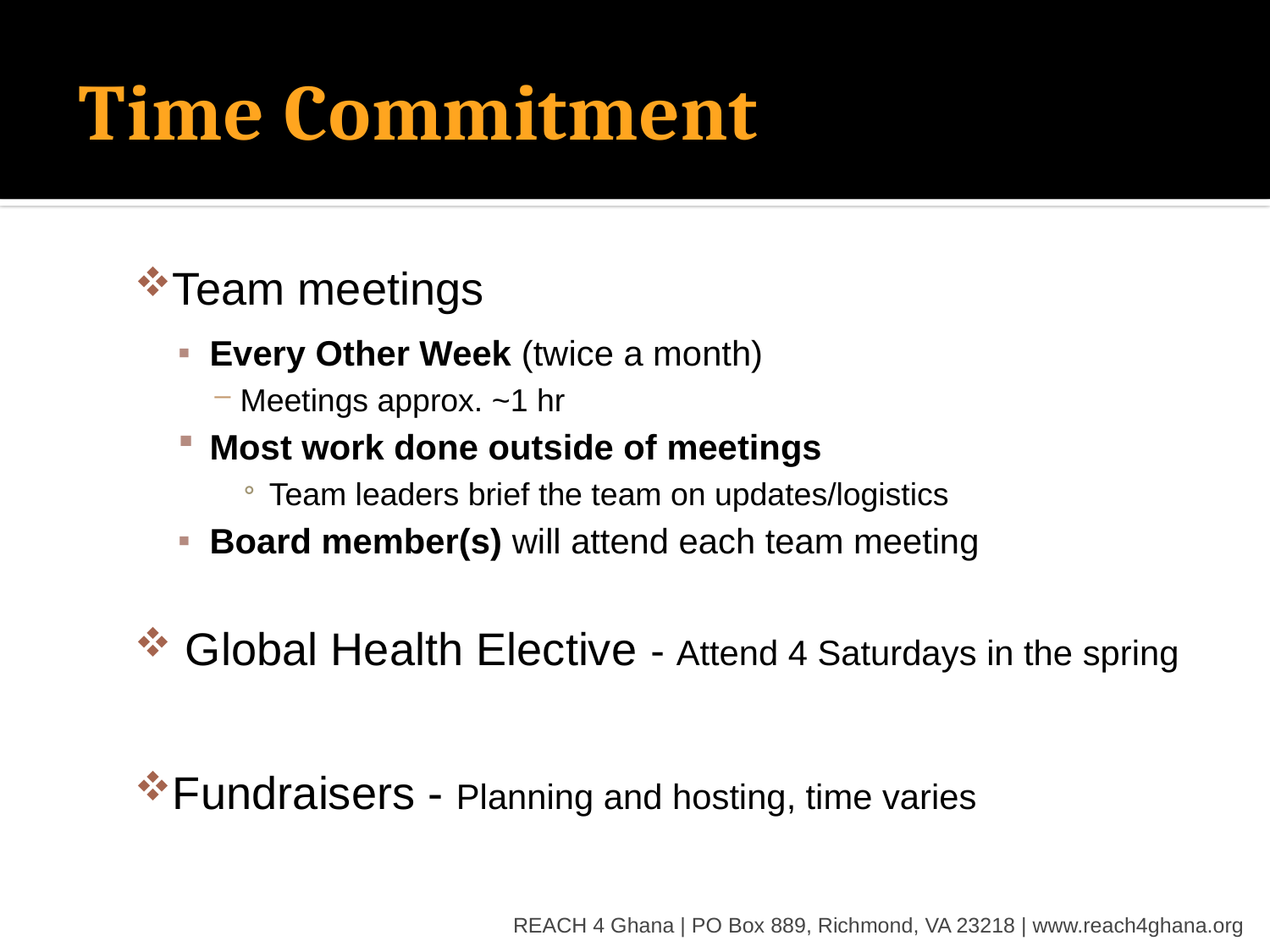

# Time Commitment
Team meetings

Every Other Week (twice a month)
Meetings approx. ~1 hr
Most work done outside of meetings
Team leaders brief the team on updates/logistics
Board member(s) will attend each team meeting

 Global Health Elective - Attend 4 Saturdays in the spring

Fundraisers - Planning and hosting, time varies

REACH 4 Ghana | PO Box 889, Richmond, VA 23218 | www.reach4ghana.org